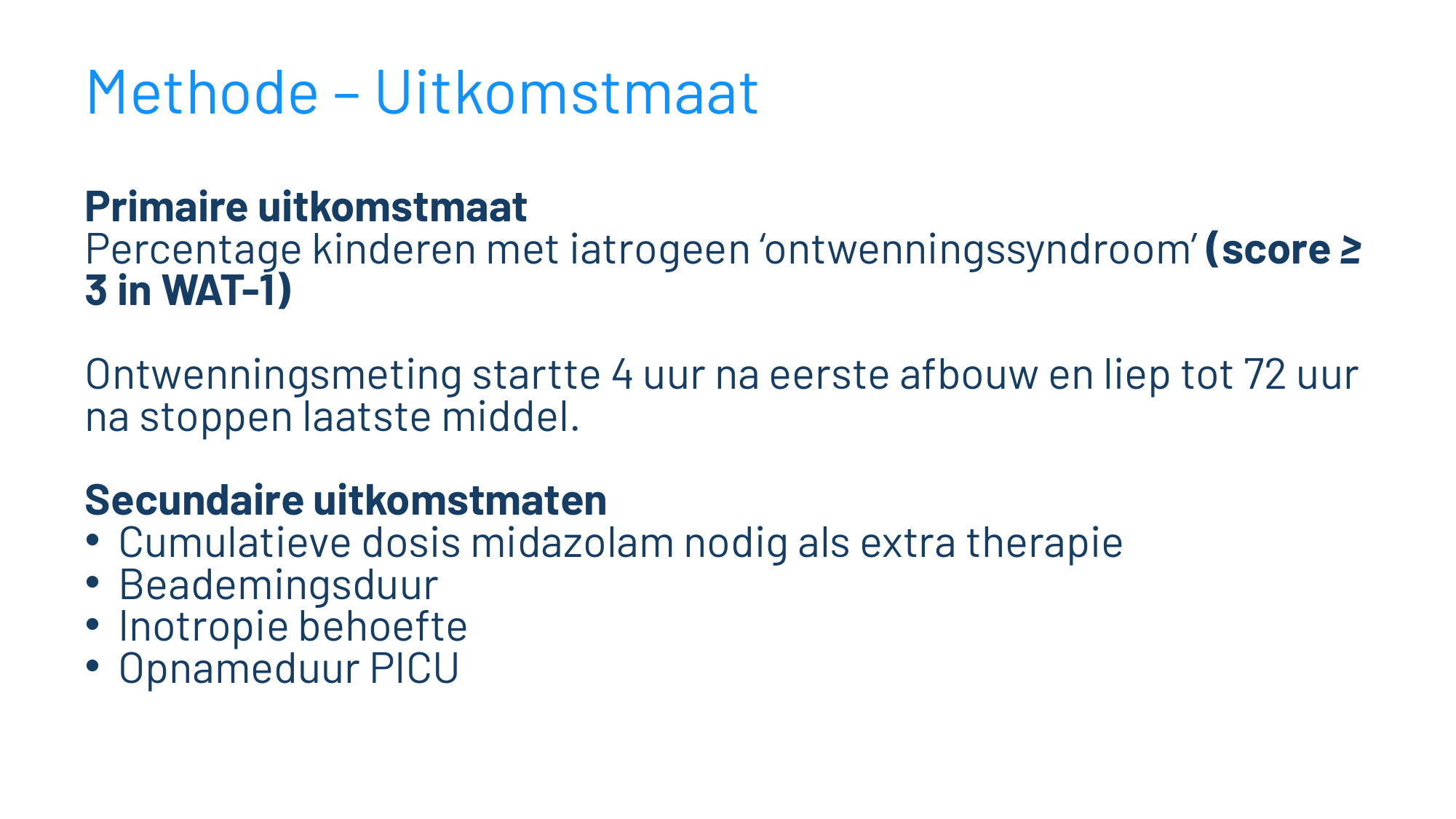

# Methode – Uitkomstmaat
Primaire uitkomstmaat
Percentage kinderen met iatrogeen ‘ontwenningssyndroom’ (score ≥ 3 in WAT-1)

Ontwenningsmeting startte 4 uur na eerste afbouw en liep tot 72 uur na stoppen laatste middel.

Secundaire uitkomstmaten
Cumulatieve dosis midazolam nodig als extra therapie
Beademingsduur
Inotropie behoefte
Opnameduur PICU